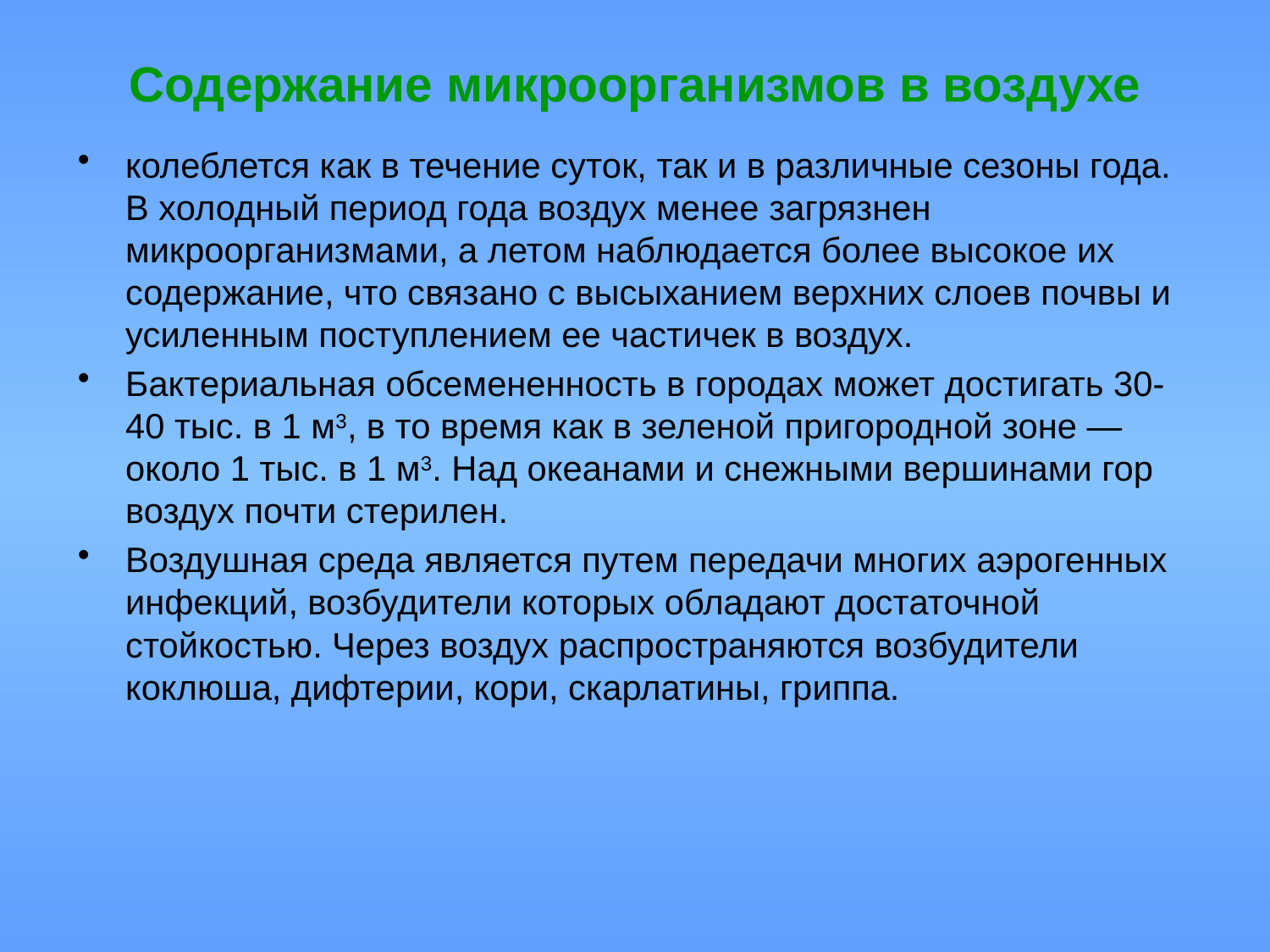

# Содержание микроорганизмов в воздухе
колеблется как в течение суток, так и в различные сезоны года. В холодный период года воздух менее загрязнен микроорганизмами, а летом наблюдается более высокое их содержание, что связано с высыханием верхних слоев почвы и усиленным поступлением ее частичек в воздух.
Бактериальная обсемененность в городах может достигать 30-40 тыс. в 1 м3, в то время как в зеленой пригород­ной зоне — около 1 тыс. в 1 м3. Над океанами и снежными вершинами гор воздух почти стерилен.
Воздушная среда является путем передачи многих аэрогенных инфекций, возбудители которых обладают достаточной стойкостью. Через воздух распространяются возбудители коклюша, дифтерии, кори, скарлатины, гриппа.